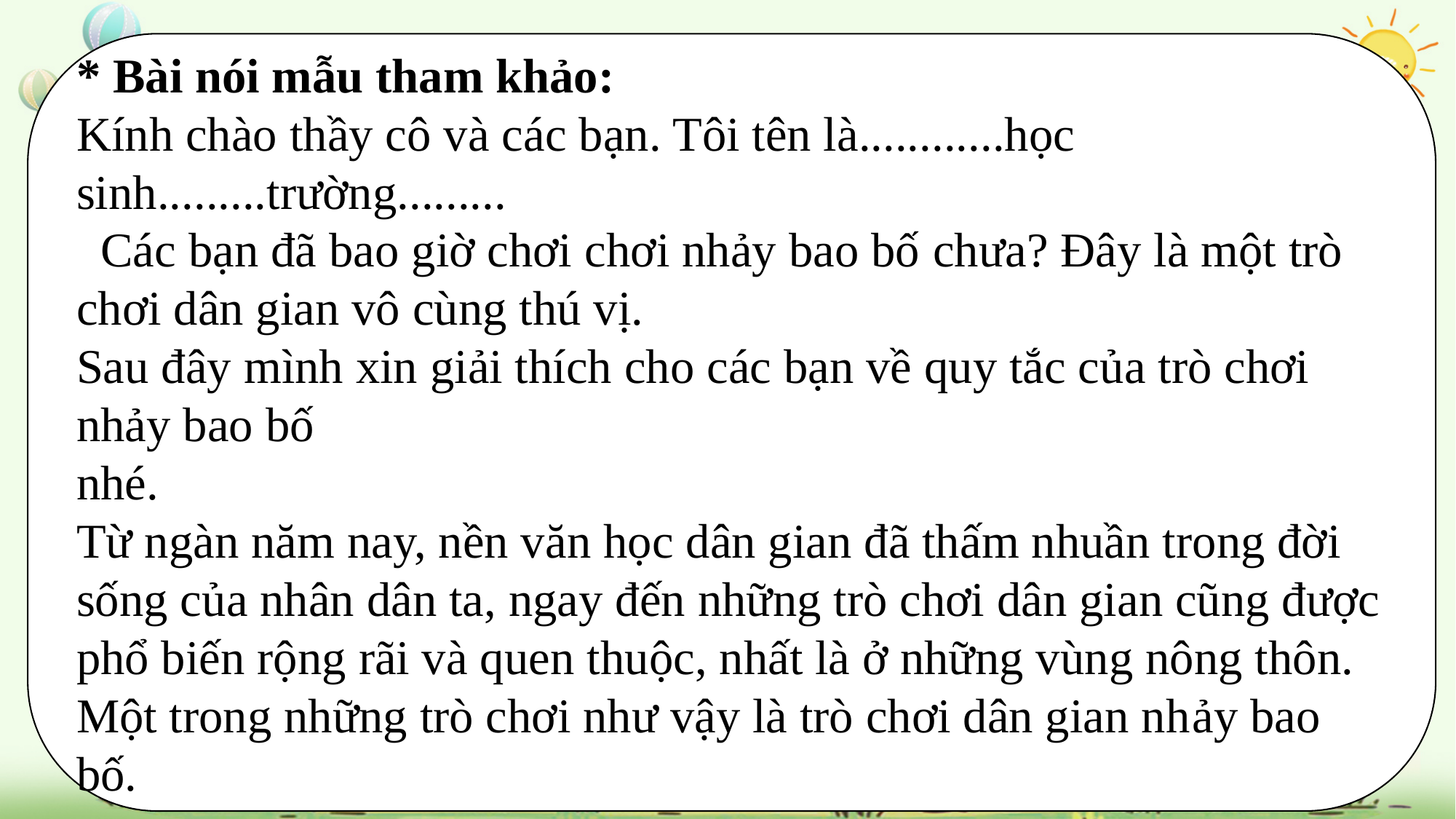

* Bài nói mẫu tham khảo:
Kính chào thầy cô và các bạn. Tôi tên là............học sinh.........trường.........
  Các bạn đã bao giờ chơi chơi nhảy bao bố chưa? Đây là một trò chơi dân gian vô cùng thú vị.
Sau đây mình xin giải thích cho các bạn về quy tắc của trò chơi nhảy bao bố
nhé.
Từ ngàn năm nay, nền văn học dân gian đã thấm nhuần trong đời sống của nhân dân ta, ngay đến những trò chơi dân gian cũng được phổ biến rộng rãi và quen thuộc, nhất là ở những vùng nông thôn. Một trong những trò chơi như vậy là trò chơi dân gian nhảy bao bố.